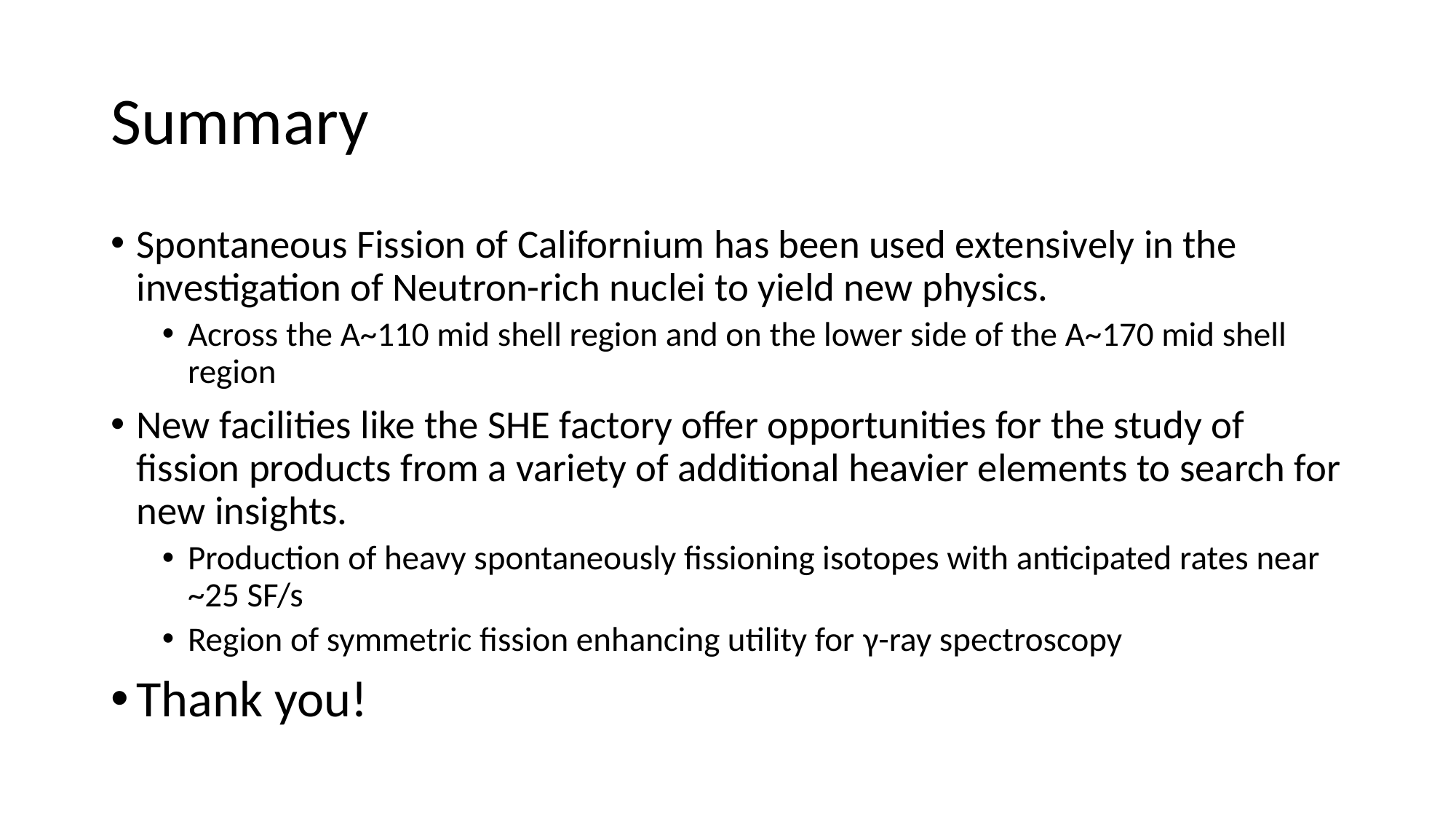

# Summary
Spontaneous Fission of Californium has been used extensively in the investigation of Neutron-rich nuclei to yield new physics.
Across the A~110 mid shell region and on the lower side of the A~170 mid shell region
New facilities like the SHE factory offer opportunities for the study of fission products from a variety of additional heavier elements to search for new insights.
Production of heavy spontaneously fissioning isotopes with anticipated rates near ~25 SF/s
Region of symmetric fission enhancing utility for γ-ray spectroscopy
Thank you!